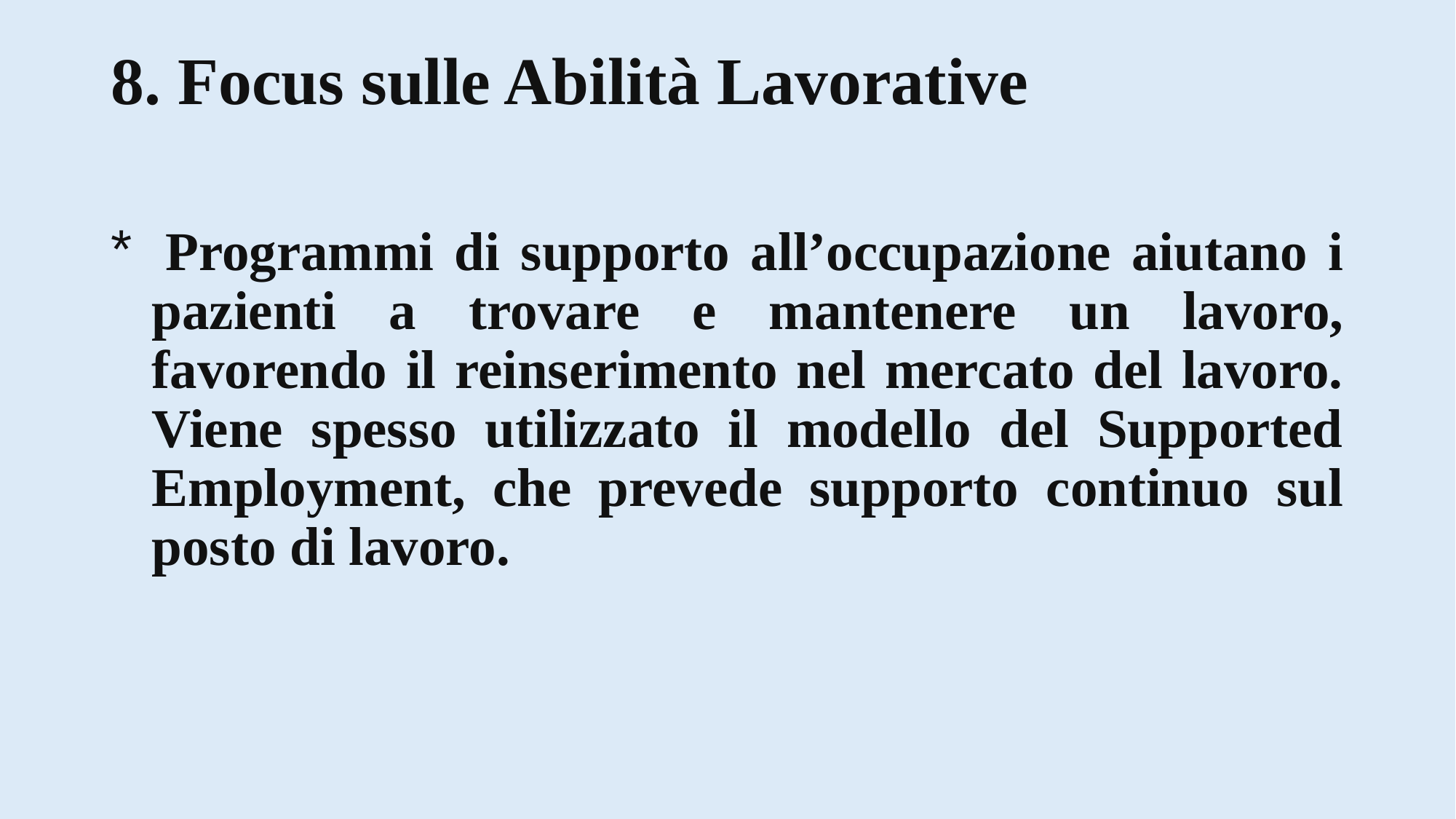

# 8. Focus sulle Abilità Lavorative
 Programmi di supporto all’occupazione aiutano i pazienti a trovare e mantenere un lavoro, favorendo il reinserimento nel mercato del lavoro. Viene spesso utilizzato il modello del Supported Employment, che prevede supporto continuo sul posto di lavoro.